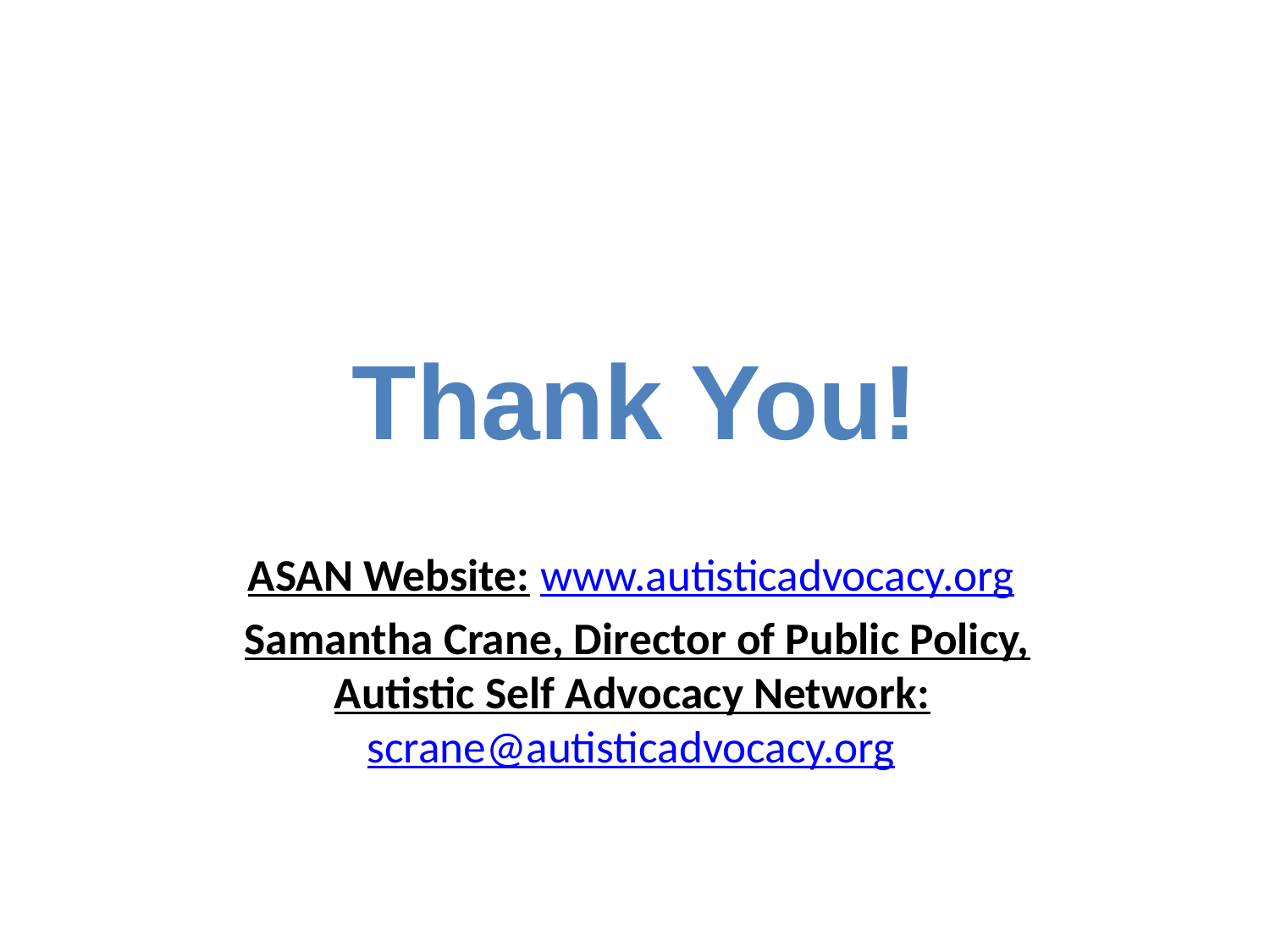

# Thank You!
ASAN Website: www.autisticadvocacy.org
Samantha Crane, Director of Public Policy, Autistic Self Advocacy Network: scrane@autisticadvocacy.org